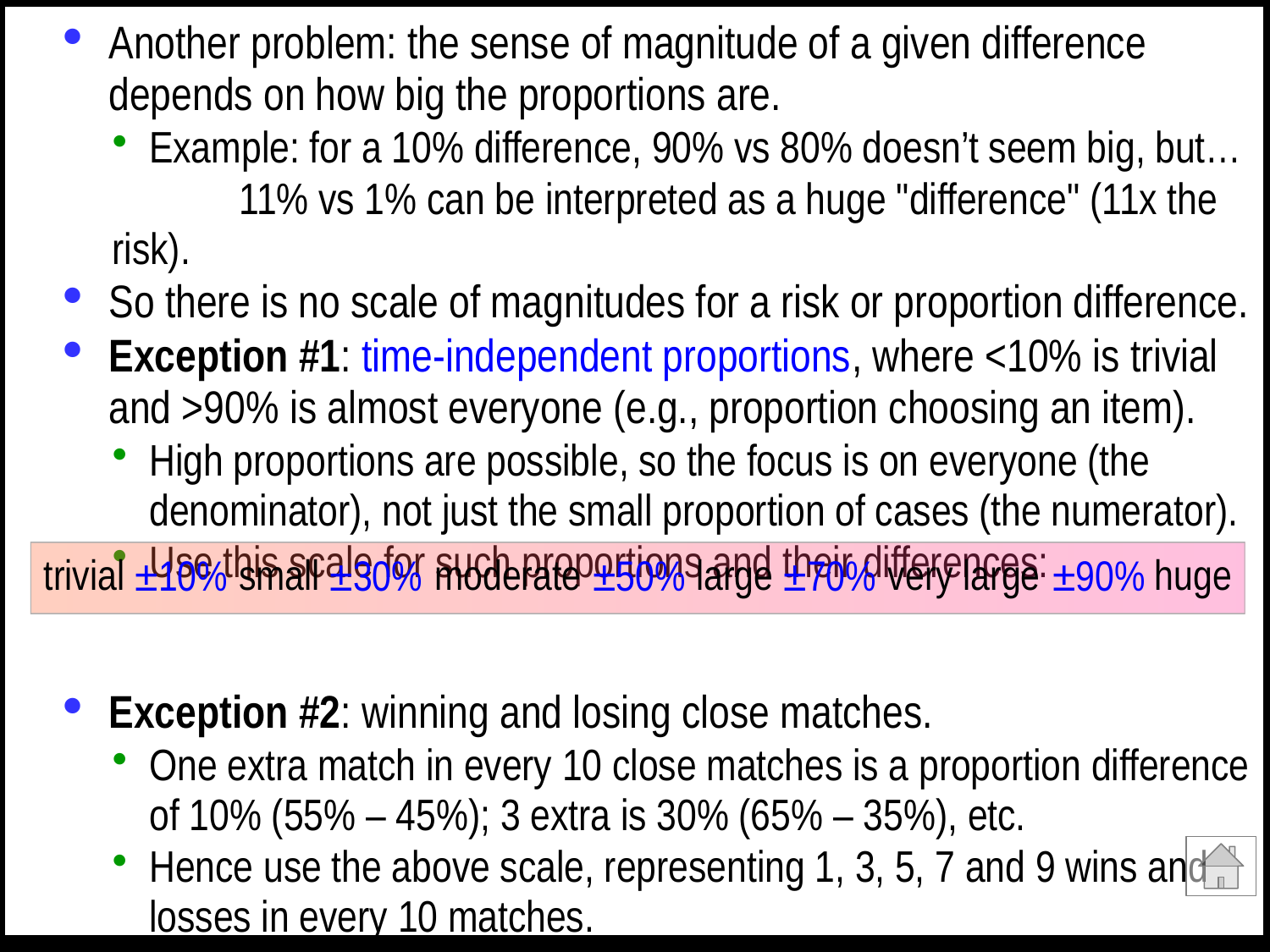

Another problem: the sense of magnitude of a given difference depends on how big the proportions are.
Example: for a 10% difference, 90% vs 80% doesn’t seem big, but…
	11% vs 1% can be interpreted as a huge "difference" (11x the risk).
So there is no scale of magnitudes for a risk or proportion difference.
Exception #1: time-independent proportions, where <10% is trivial and >90% is almost everyone (e.g., proportion choosing an item).
High proportions are possible, so the focus is on everyone (the denominator), not just the small proportion of cases (the numerator).
Use this scale for such proportions and their differences:

Exception #2: winning and losing close matches.
One extra match in every 10 close matches is a proportion difference of 10% (55% – 45%); 3 extra is 30% (65% – 35%), etc.
Hence use the above scale, representing 1, 3, 5, 7 and 9 wins and losses in every 10 matches.
Proportion differences should be analyzed as odds ratios.

trivial
small
moderate
large
very large
huge
±10%
±30%
±50%
±70%
±90%